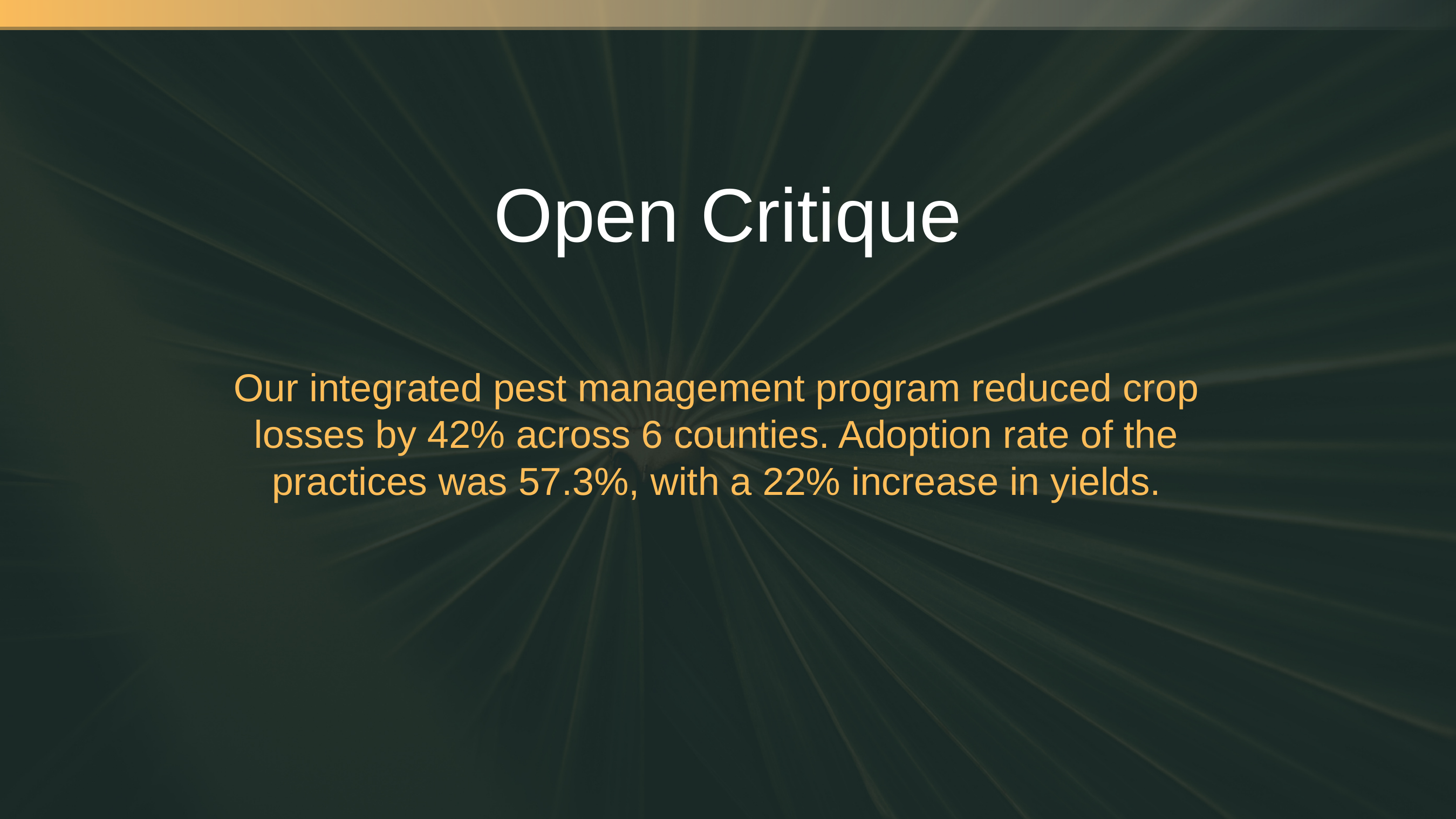

Open Critique
Our integrated pest management program reduced crop losses by 42% across 6 counties. Adoption rate of the practices was 57.3%, with a 22% increase in yields.